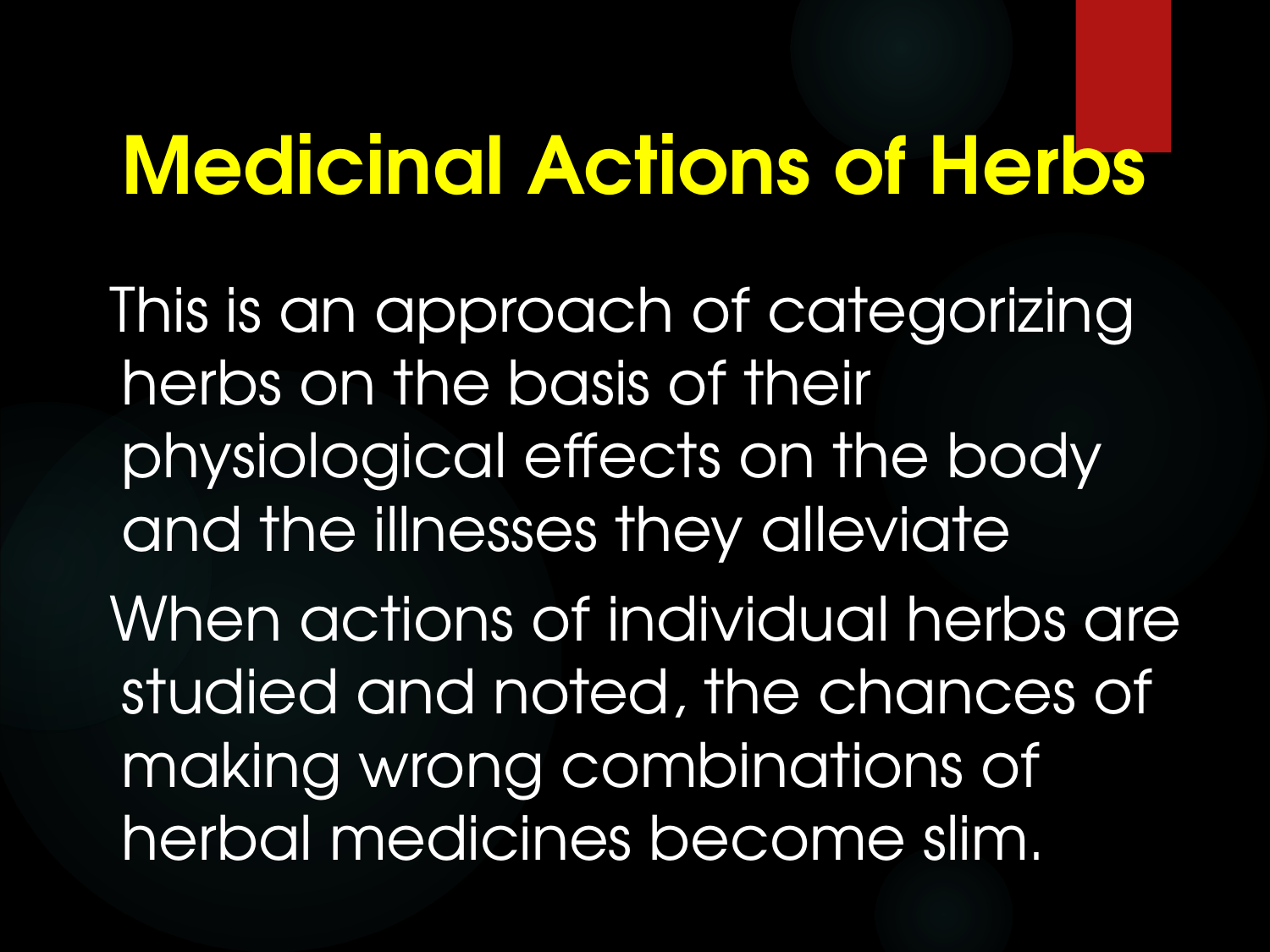

# Medicinal Actions of Herbs
  This is an approach of categorizing herbs on the basis of their physiological effects on the body and the illnesses they alleviate
  When actions of individual herbs are studied and noted, the chances of making wrong combinations of herbal medicines become slim.